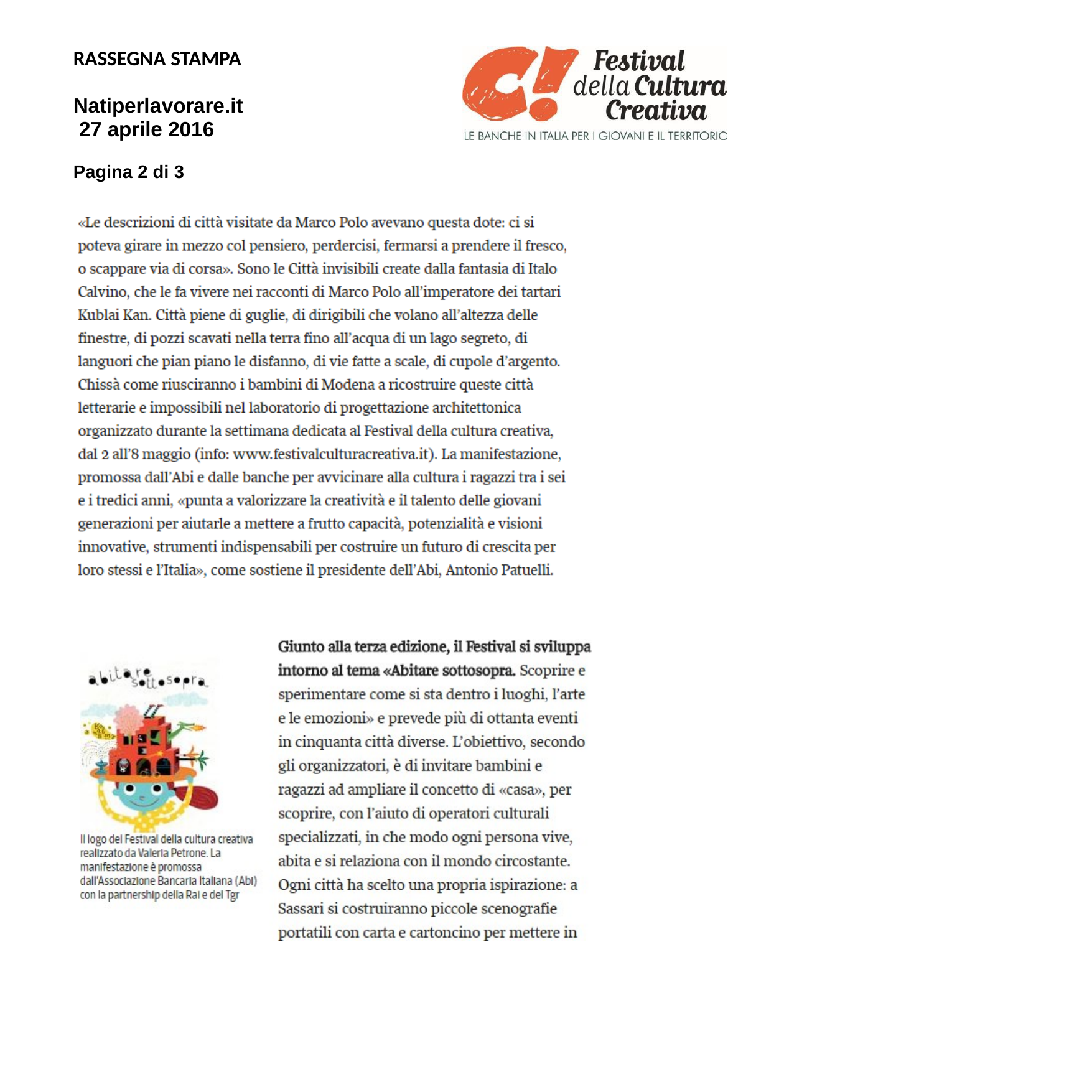

RASSEGNA STAMPA

Natiperlavorare.it  27 aprile 2016
Pagina 2 di 3